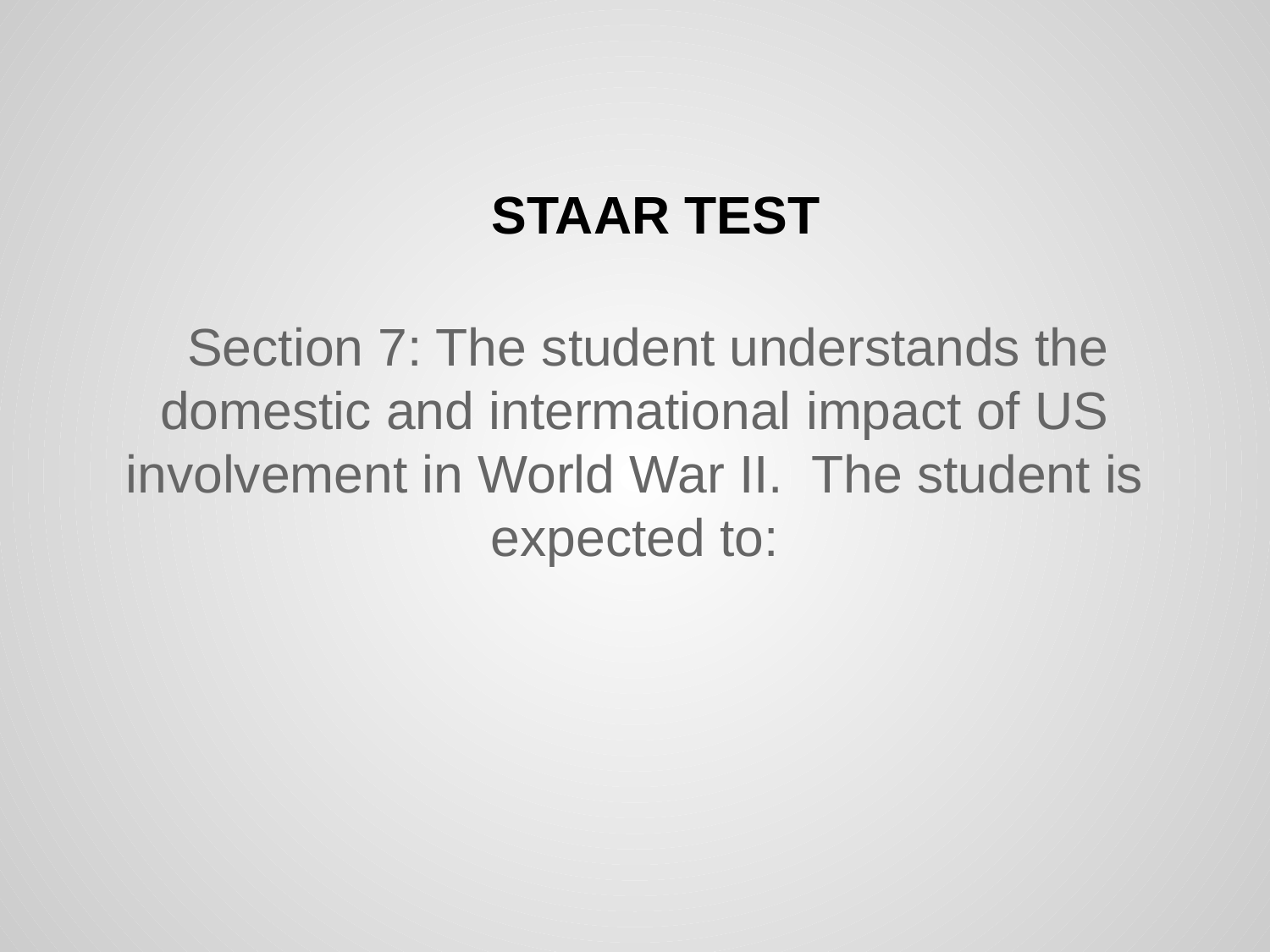

# STAAR TEST
Section 7: The student understands the domestic and intermational impact of US involvement in World War II.  The student is expected to: